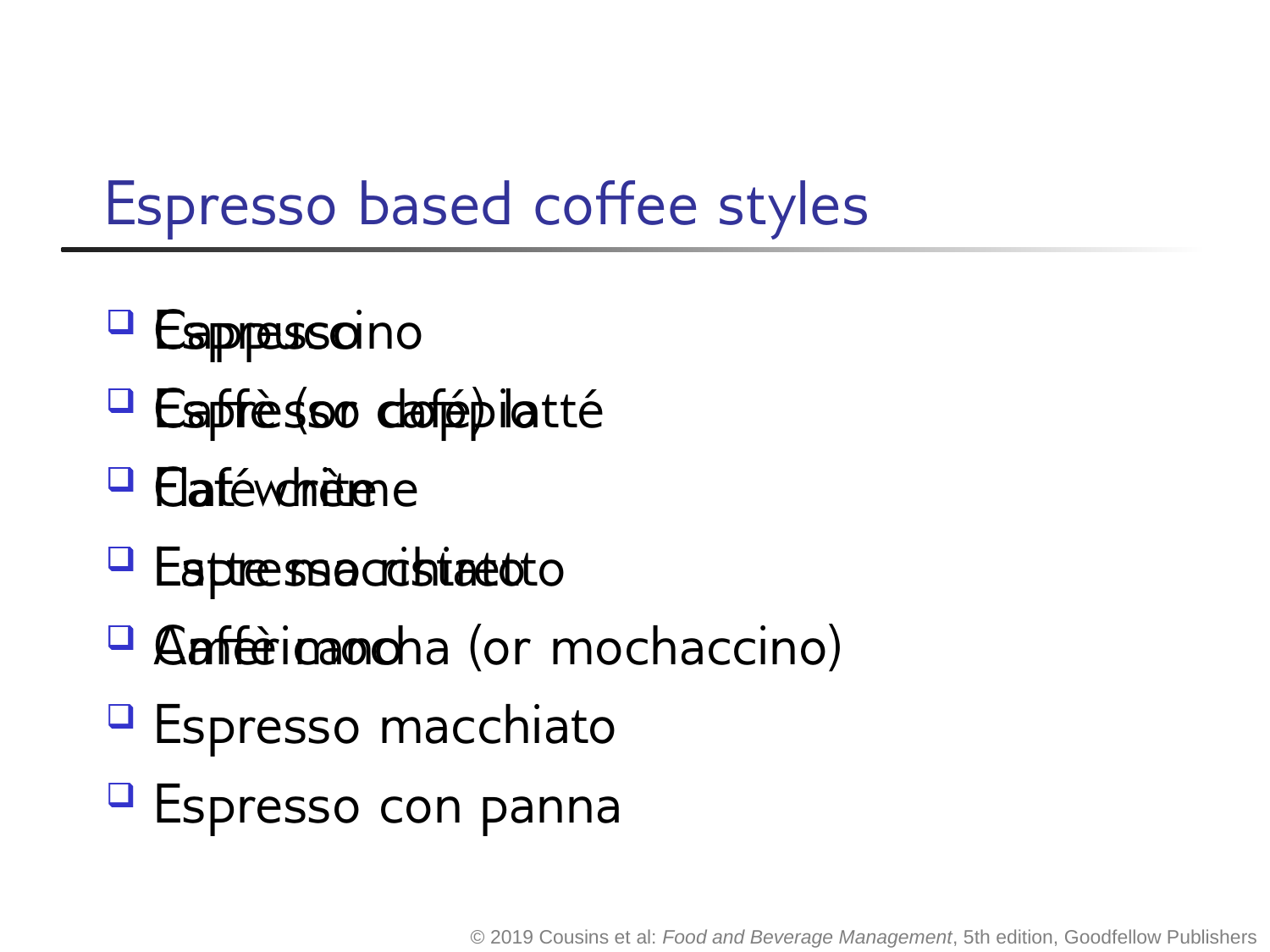

# Espresso based coffee styles
Espresso
Espresso doppio
Café crème
Espresso ristretto
Americano
Espresso macchiato
Espresso con panna

Cappuccino
Caffè (or café) latté
Flat white
Latte macchiato
Caffè mocha (or mochaccino)